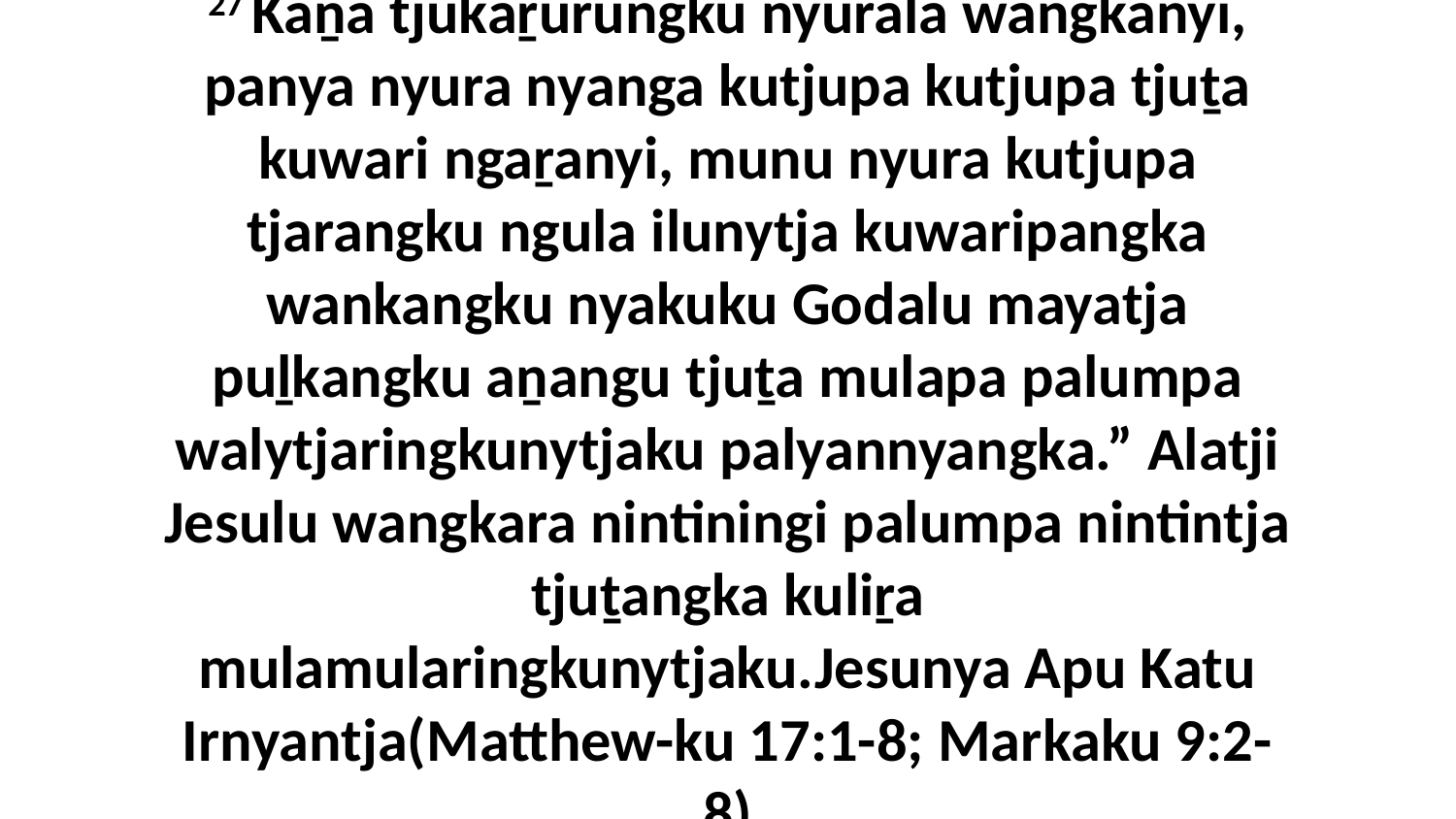

27 Kaṉa tjukaṟurungku nyurala wangkanyi, panya nyura nyanga kutjupa kutjupa tjuṯa kuwari ngaṟanyi, munu nyura kutjupa tjarangku ngula ilunytja kuwaripangka wankangku nyakuku Godalu mayatja puḻkangku aṉangu tjuṯa mulapa palumpa walytjaringkunytjaku palyannyangka.” Alatji Jesulu wangkara nintiningi palumpa nintintja tjuṯangka kuliṟa mulamularingkunytjaku.Jesunya Apu Katu Irnyantja(Matthew-ku 17:1-8; Markaku 9:2-8)